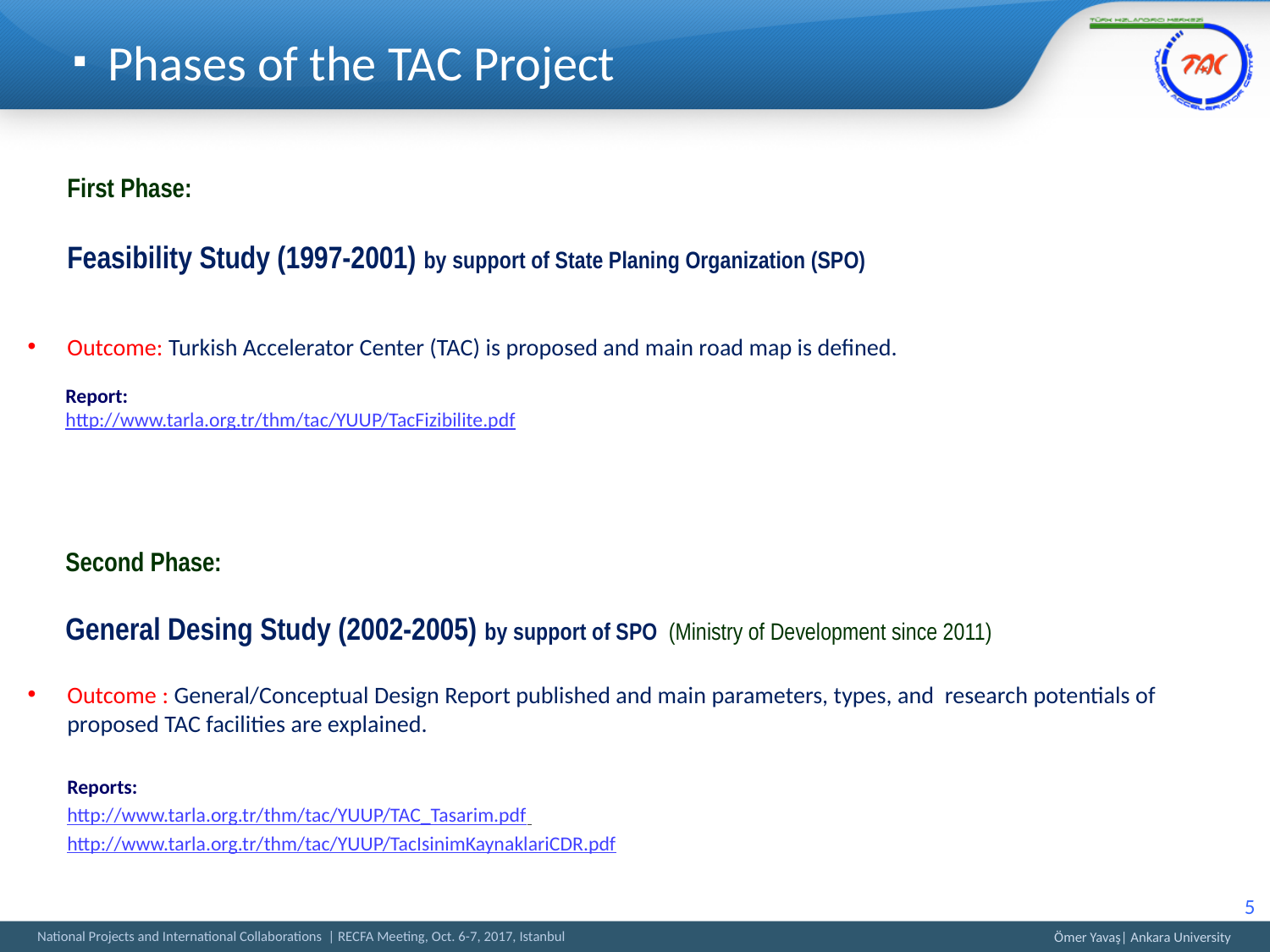

# Phases of the TAC Project
	First Phase:

	Feasibility Study (1997-2001) by support of State Planing Organization (SPO)

Outcome: Turkish Accelerator Center (TAC) is proposed and main road map is defined.

Report:
http://www.tarla.org.tr/thm/tac/YUUP/TacFizibilite.pdf

Second Phase:

General Desing Study (2002-2005) by support of SPO  (Ministry of Development since 2011)

Outcome : General/Conceptual Design Report published and main parameters, types, and  research potentials of proposed TAC facilities are explained.

Reports:
http://www.tarla.org.tr/thm/tac/YUUP/TAC_Tasarim.pdf
http://www.tarla.org.tr/thm/tac/YUUP/TacIsinimKaynaklariCDR.pdf

5
Ömer Yavaş| Ankara University